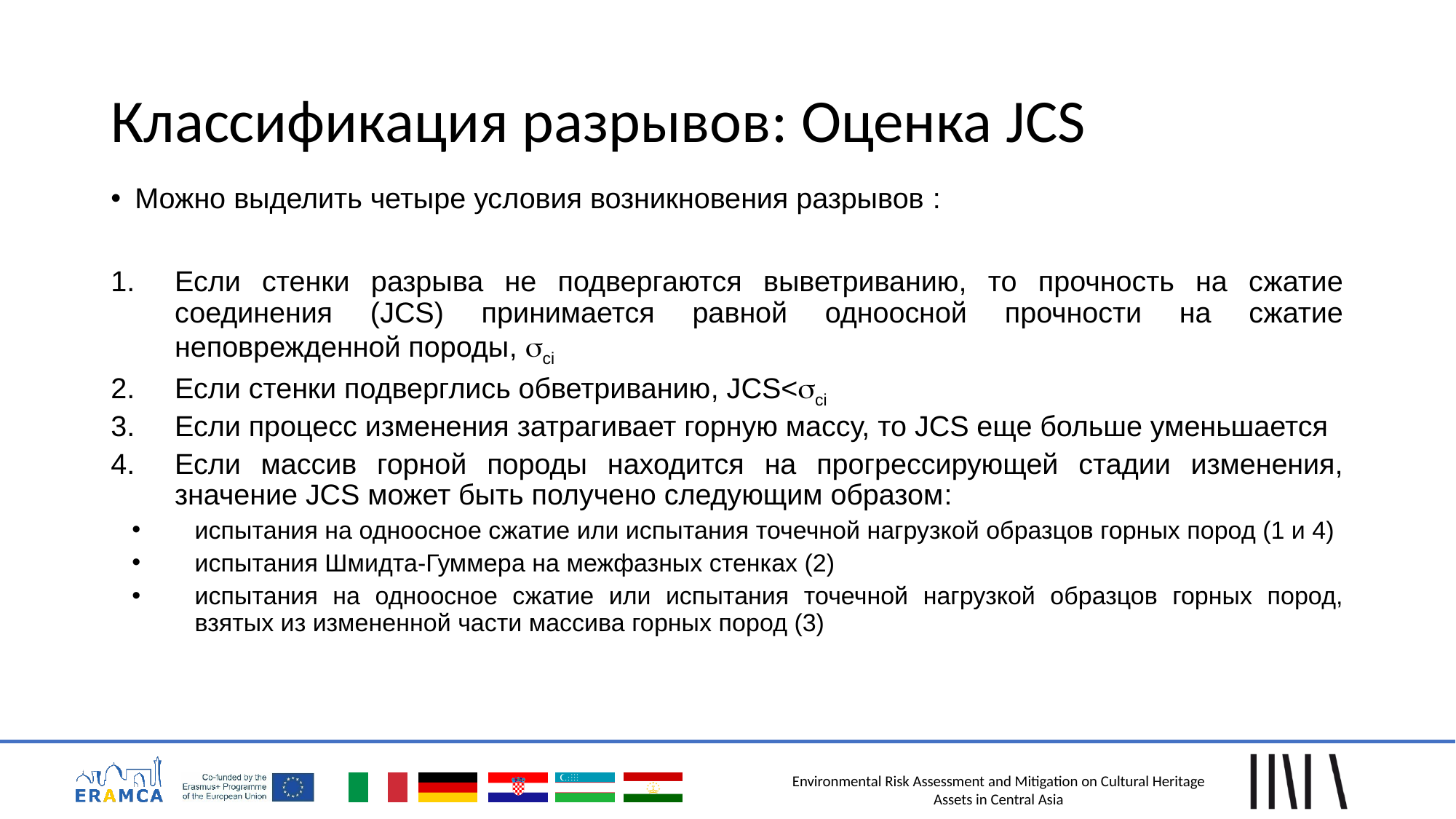

# Классификация разрывов: Оценка JCS
Можно выделить четыре условия возникновения разрывов :

Если стенки разрыва не подвергаются выветриванию, то прочность на сжатие соединения (JCS) принимается равной одноосной прочности на сжатие неповрежденной породы, σci
Если стенки подверглись обветриванию, JCS<σci
Если процесс изменения затрагивает горную массу, то JCS еще больше уменьшается
Если массив горной породы находится на прогрессирующей стадии изменения, значение JCS может быть получено следующим образом:
испытания на одноосное сжатие или испытания точечной нагрузкой образцов горных пород (1 и 4)
испытания Шмидта-Гуммера на межфазных стенках (2)
испытания на одноосное сжатие или испытания точечной нагрузкой образцов горных пород, взятых из измененной части массива горных пород (3)